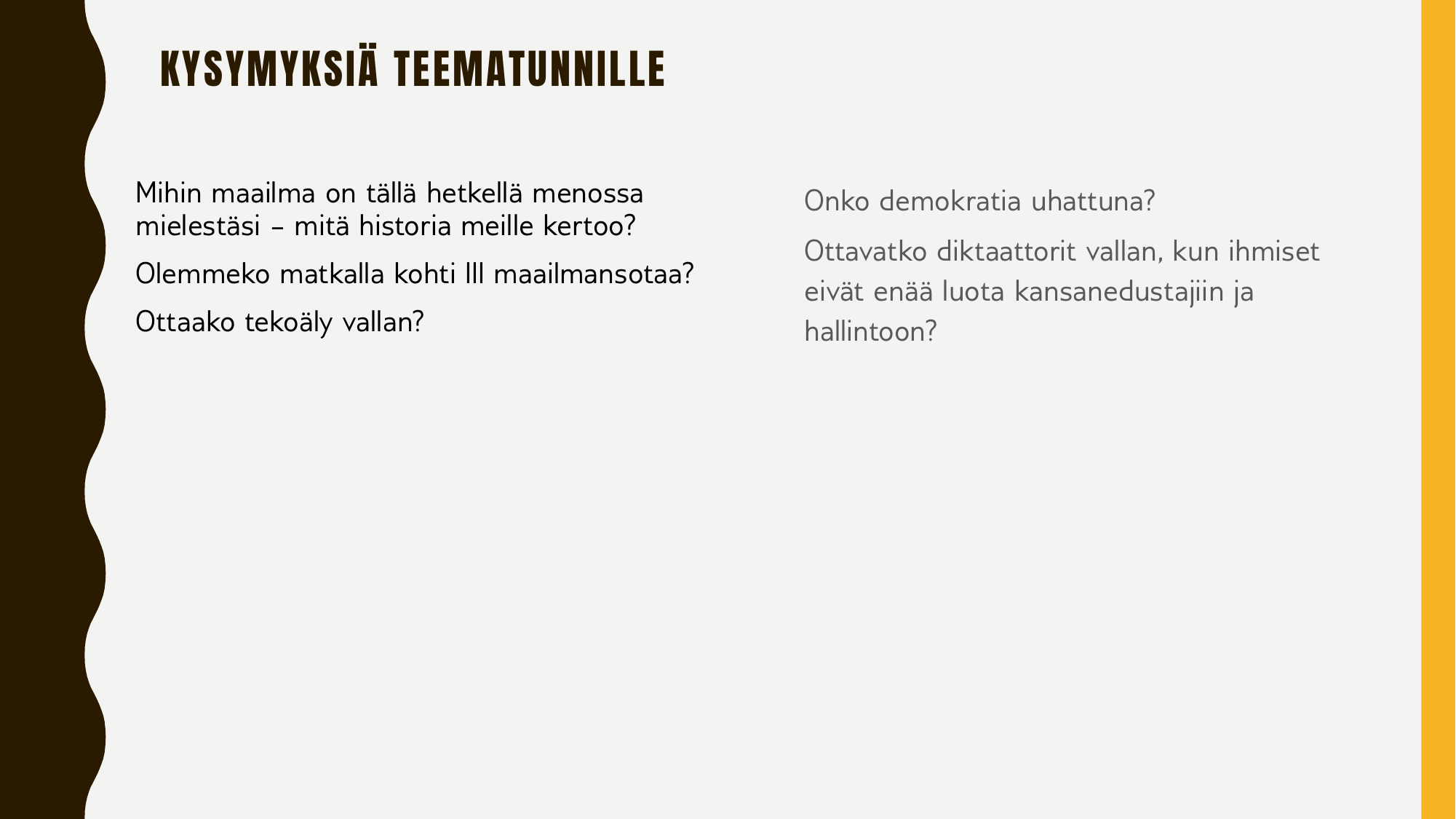

# KYSYMYKSIÄ TEEMATUNNILLE
Mihin maailma on tällä hetkellä menossa mielestäsi – mitä historia meille kertoo?
Olemmeko matkalla kohti III maailmansotaa?
Ottaako tekoäly vallan?

Onko demokratia uhattuna?
Ottavatko diktaattorit vallan, kun ihmiset eivät enää luota kansanedustajiin ja hallintoon?